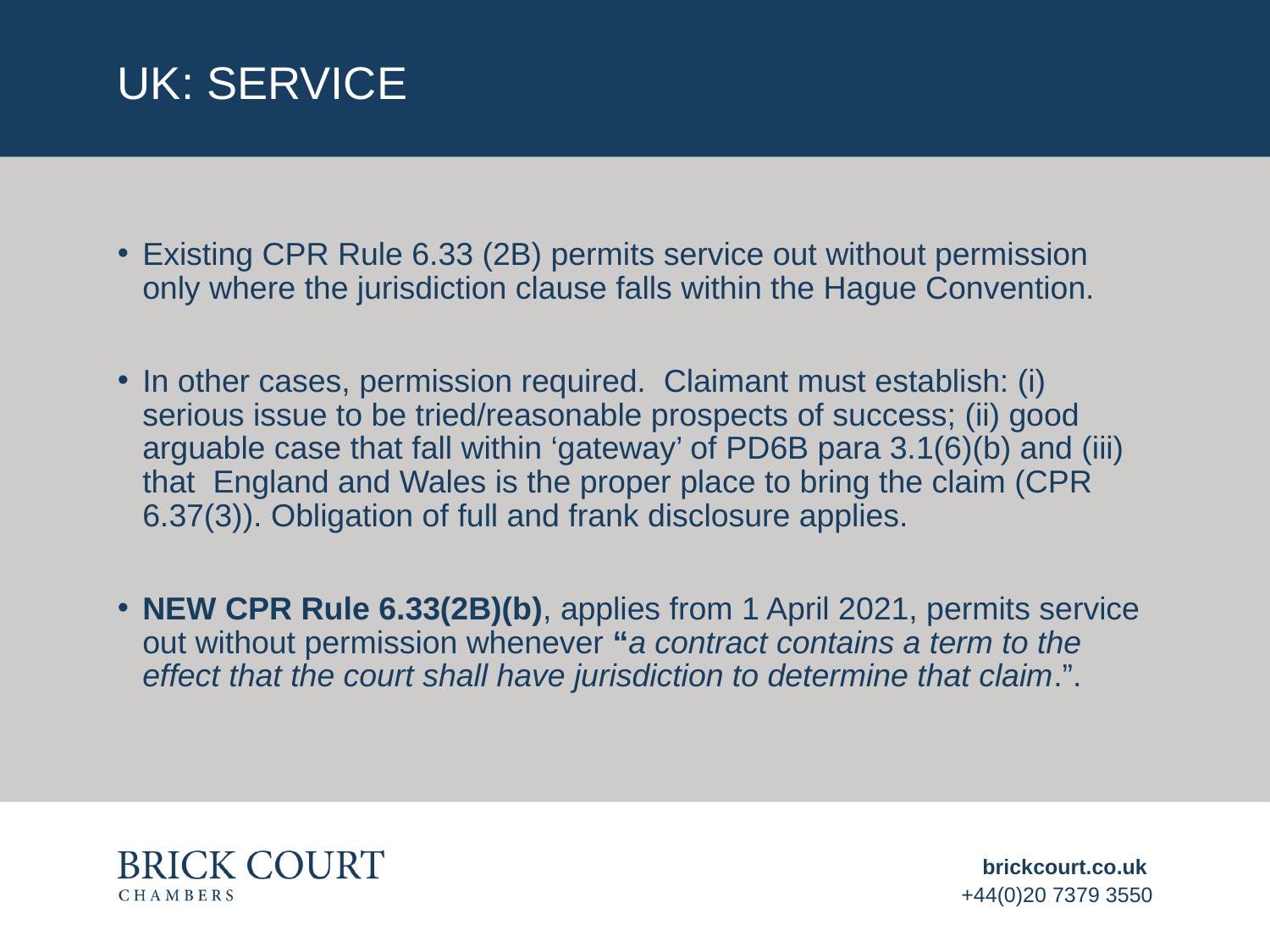

# Uk: service
Existing CPR Rule 6.33 (2B) permits service out without permission only where the jurisdiction clause falls within the Hague Convention.

In other cases, permission required.  Claimant must establish: (i) serious issue to be tried/reasonable prospects of success; (ii) good arguable case that fall within ‘gateway’ of PD6B para 3.1(6)(b) and (iii) that  England and Wales is the proper place to bring the claim (CPR 6.37(3)). Obligation of full and frank disclosure applies.

NEW CPR Rule 6.33(2B)(b), applies from 1 April 2021, permits service out without permission whenever “a contract contains a term to the effect that the court shall have jurisdiction to determine that claim.”.

brickcourt.co.uk
+44(0)20 7379 3550